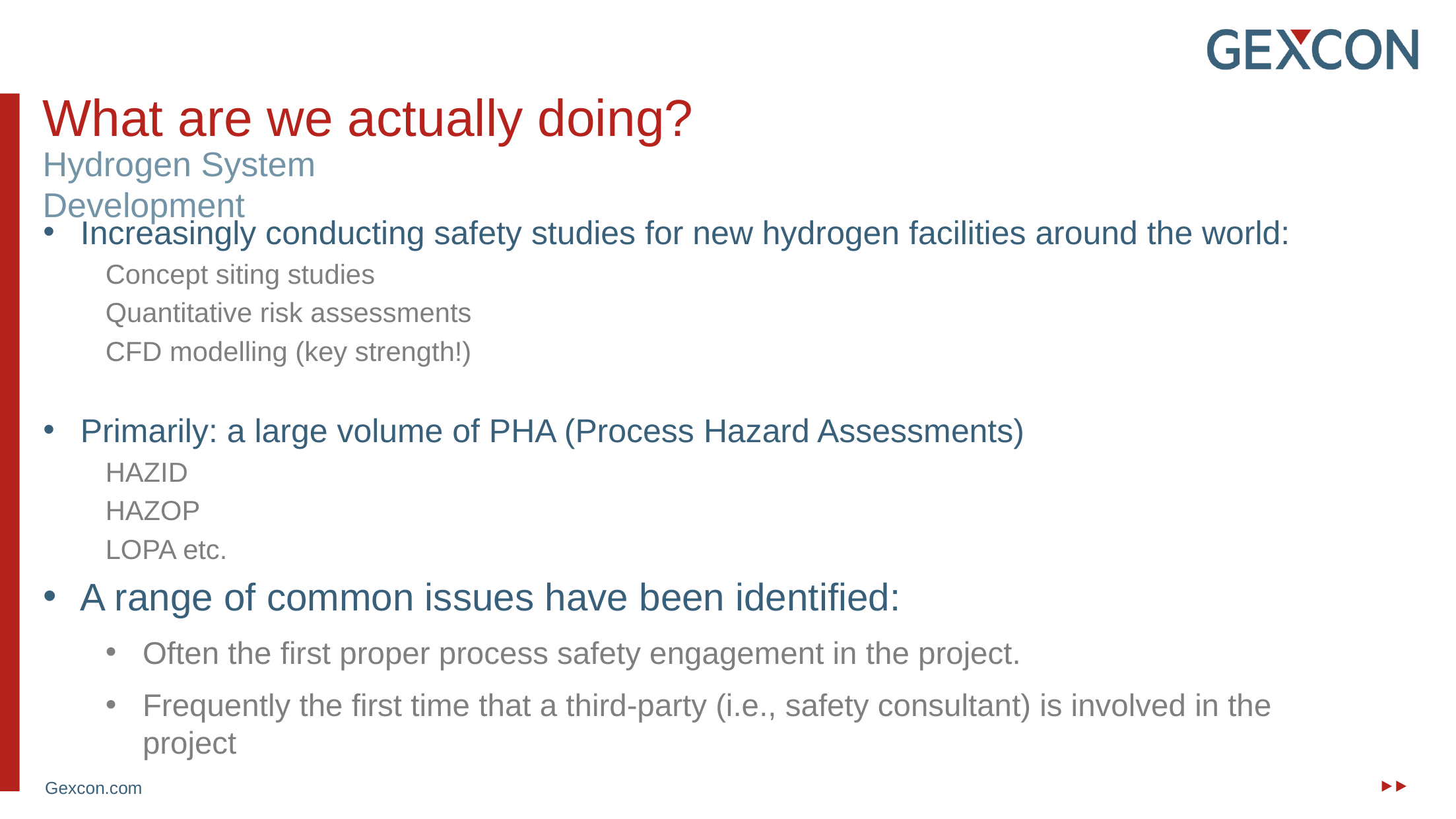

What are we actually doing?
Hydrogen System Development
Increasingly conducting safety studies for new hydrogen facilities around the world:
Concept siting studies
Quantitative risk assessments
CFD modelling (key strength!)

Primarily: a large volume of PHA (Process Hazard Assessments)
HAZID
HAZOP
LOPA etc.
A range of common issues have been identified:
Often the first proper process safety engagement in the project.
Frequently the first time that a third-party (i.e., safety consultant) is involved in the project